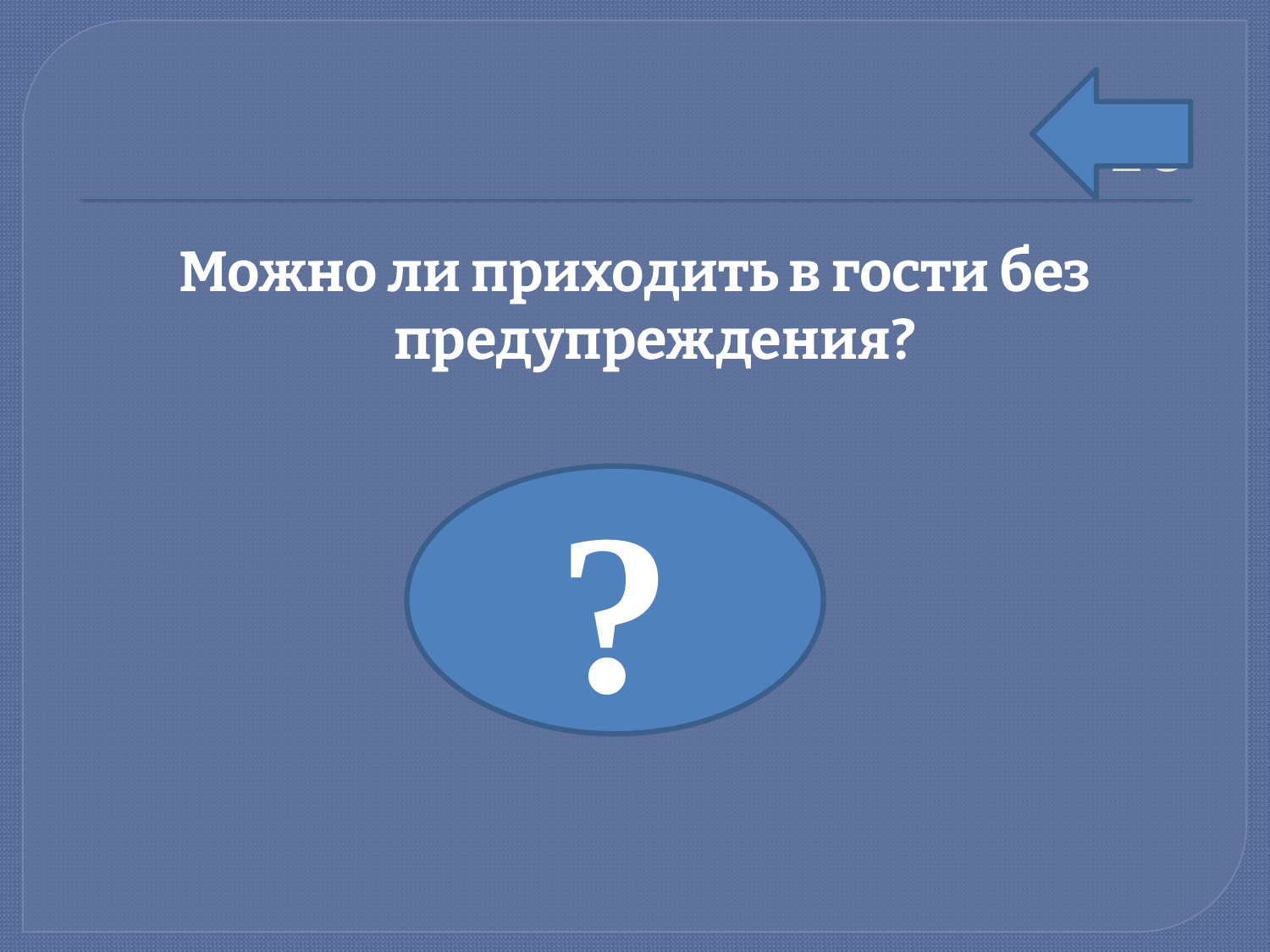

# 10

Можно ли приходить в гости без предупреждения?

Нет

?